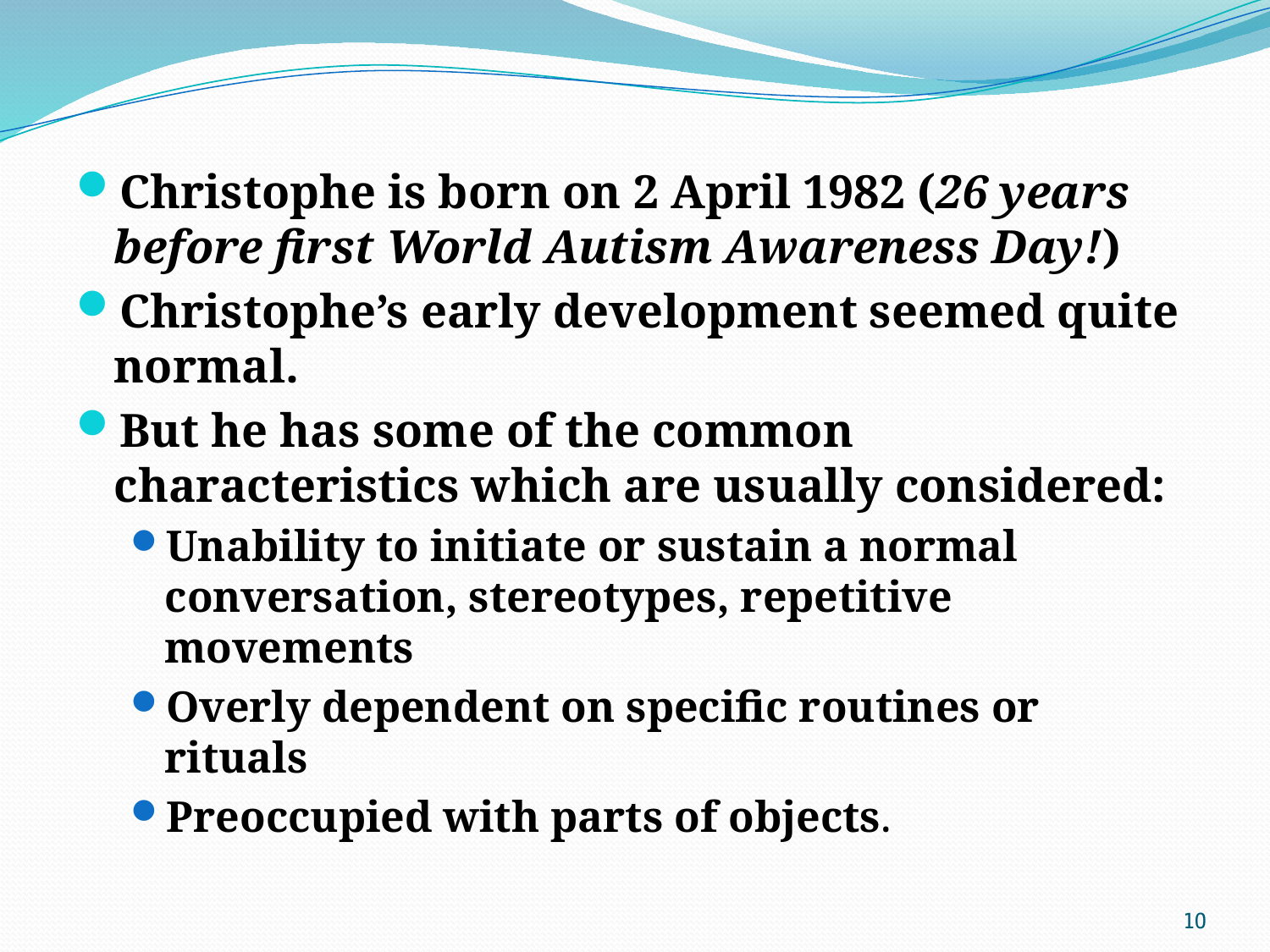

Christophe is born on 2 April 1982 (26 years before first World Autism Awareness Day!)
Christophe’s early development seemed quite normal.
But he has some of the common characteristics which are usually considered:
Unability to initiate or sustain a normal conversation, stereotypes, repetitive movements
Overly dependent on specific routines or rituals
Preoccupied with parts of objects.

10